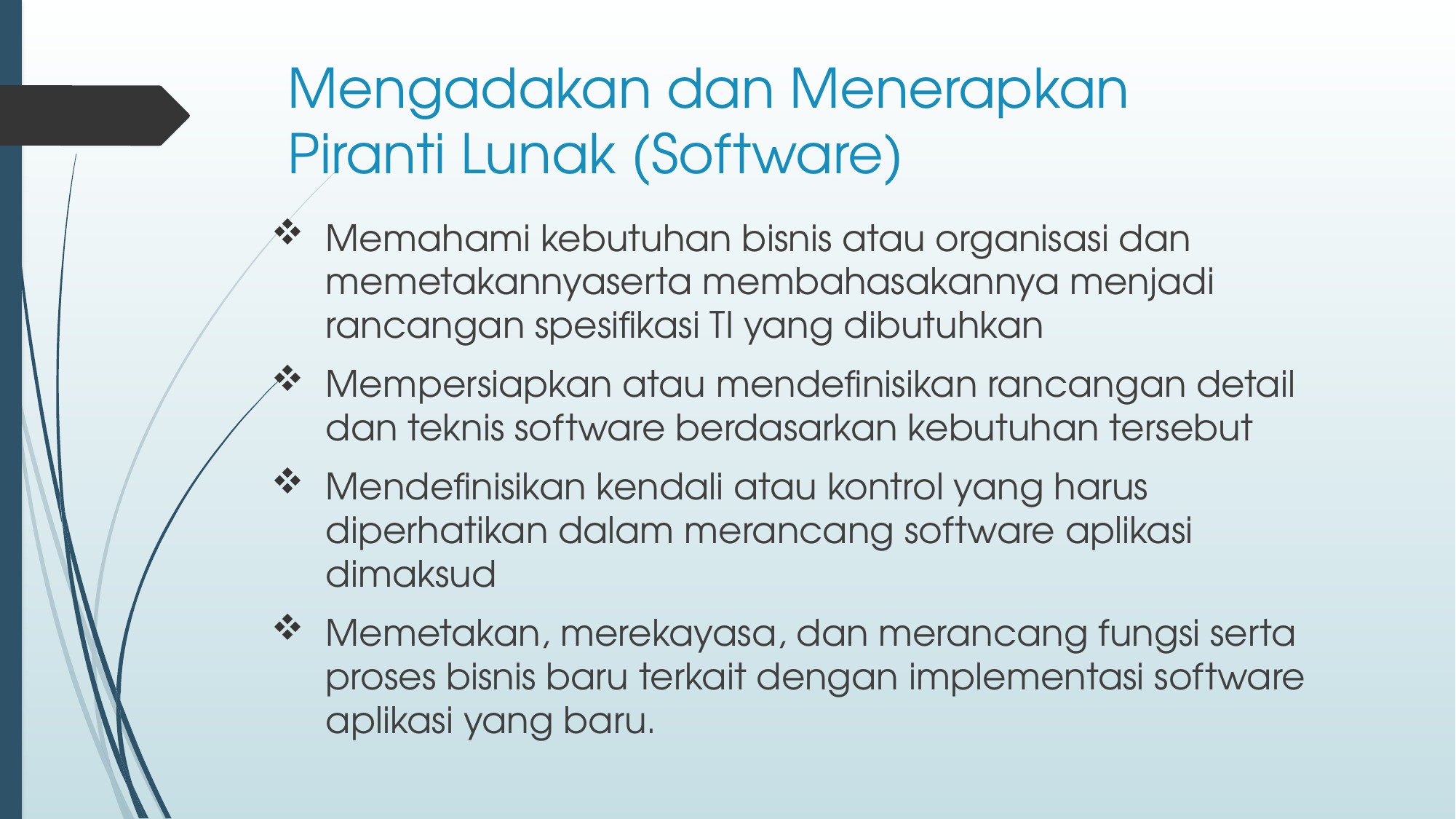

# Mengadakan dan Menerapkan Piranti Lunak (Software)
Memahami kebutuhan bisnis atau organisasi dan memetakannyaserta membahasakannya menjadi rancangan spesifikasi TI yang dibutuhkan
Mempersiapkan atau mendefinisikan rancangan detail dan teknis software berdasarkan kebutuhan tersebut
Mendefinisikan kendali atau kontrol yang harus diperhatikan dalam merancang software aplikasi dimaksud
Memetakan, merekayasa, dan merancang fungsi serta proses bisnis baru terkait dengan implementasi software aplikasi yang baru.